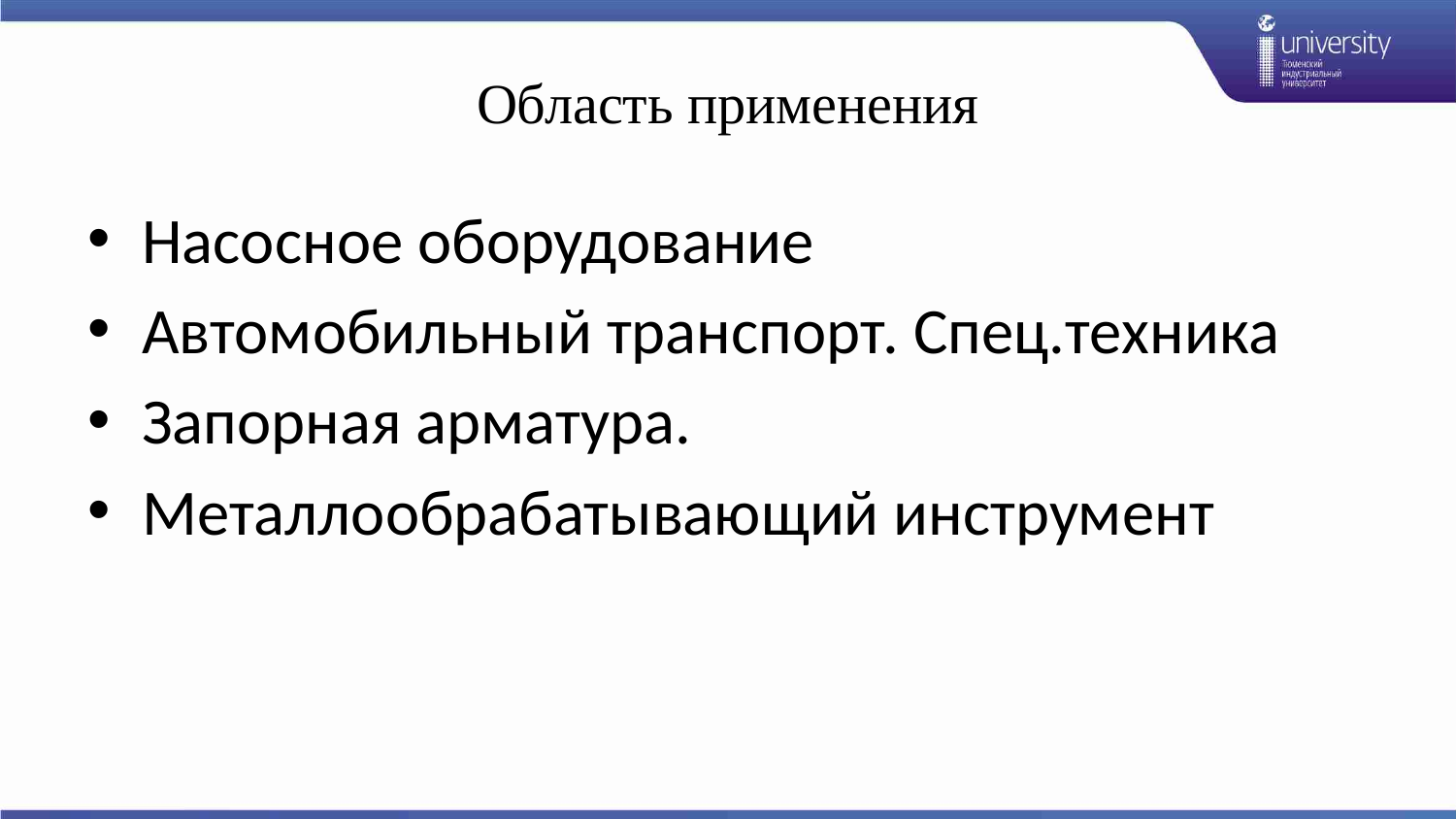

# Область применения
Насосное оборудование
Автомобильный транспорт. Спец.техника
Запорная арматура.
Металлообрабатывающий инструмент